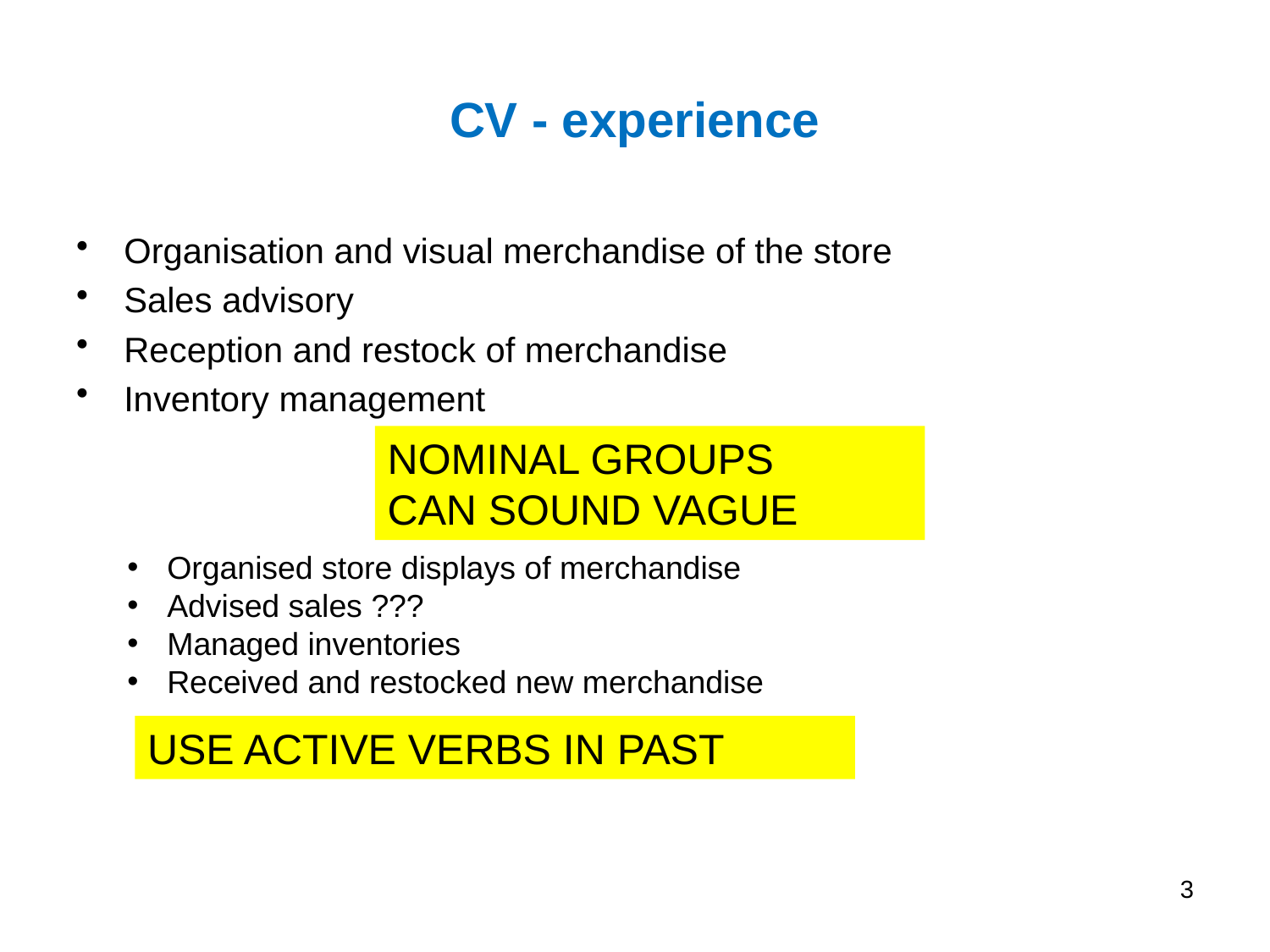

# CV - experience
Organisation and visual merchandise of the store
Sales advisory
Reception and restock of merchandise
Inventory management

NOMINAL GROUPS
CAN SOUND VAGUE
Organised store displays of merchandise
Advised sales ???
Managed inventories
Received and restocked new merchandise

USE ACTIVE VERBS IN PAST
3